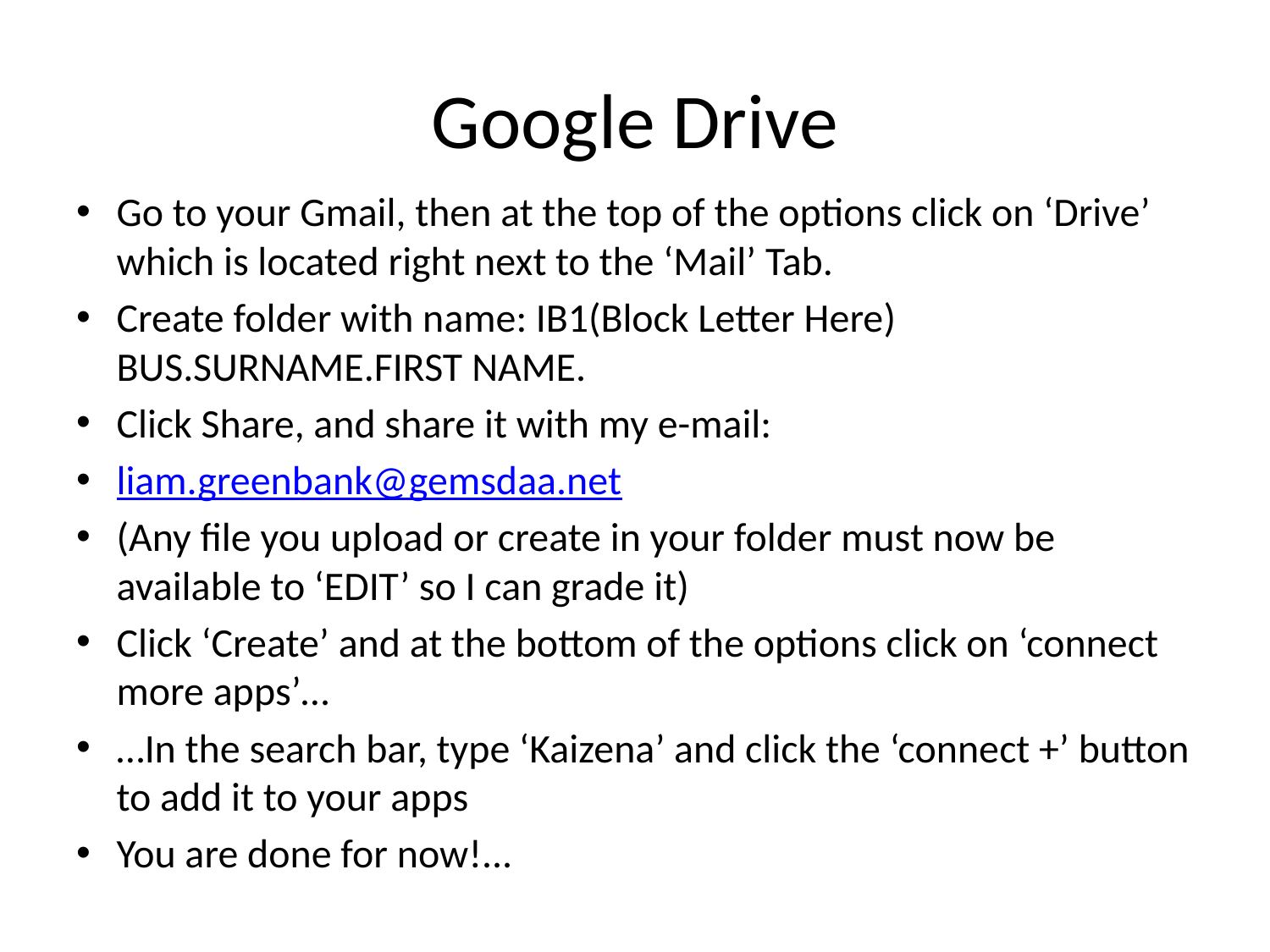

# Google Drive
Go to your Gmail, then at the top of the options click on ‘Drive’ which is located right next to the ‘Mail’ Tab.
Create folder with name: IB1(Block Letter Here) BUS.SURNAME.FIRST NAME.
Click Share, and share it with my e-mail:
liam.greenbank@gemsdaa.net
(Any file you upload or create in your folder must now be available to ‘EDIT’ so I can grade it)
Click ‘Create’ and at the bottom of the options click on ‘connect more apps’…
…In the search bar, type ‘Kaizena’ and click the ‘connect +’ button to add it to your apps
You are done for now!...